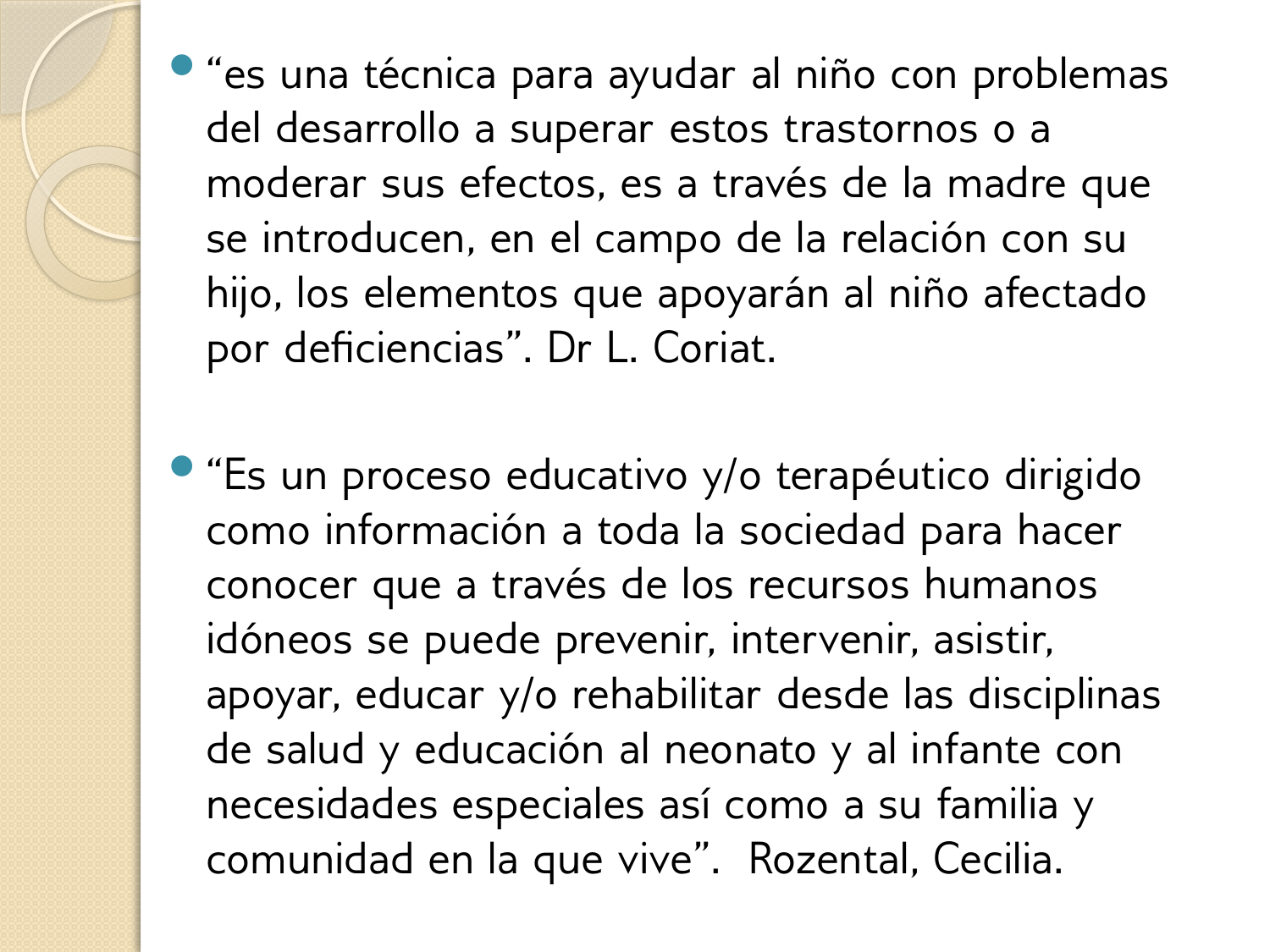

“es una técnica para ayudar al niño con problemas del desarrollo a superar estos trastornos o a moderar sus efectos, es a través de la madre que se introducen, en el campo de la relación con su hijo, los elementos que apoyarán al niño afectado por deficiencias”. Dr L. Coriat.

“Es un proceso educativo y/o terapéutico dirigido como información a toda la sociedad para hacer conocer que a través de los recursos humanos idóneos se puede prevenir, intervenir, asistir, apoyar, educar y/o rehabilitar desde las disciplinas de salud y educación al neonato y al infante con necesidades especiales así como a su familia y comunidad en la que vive”.  Rozental, Cecilia.